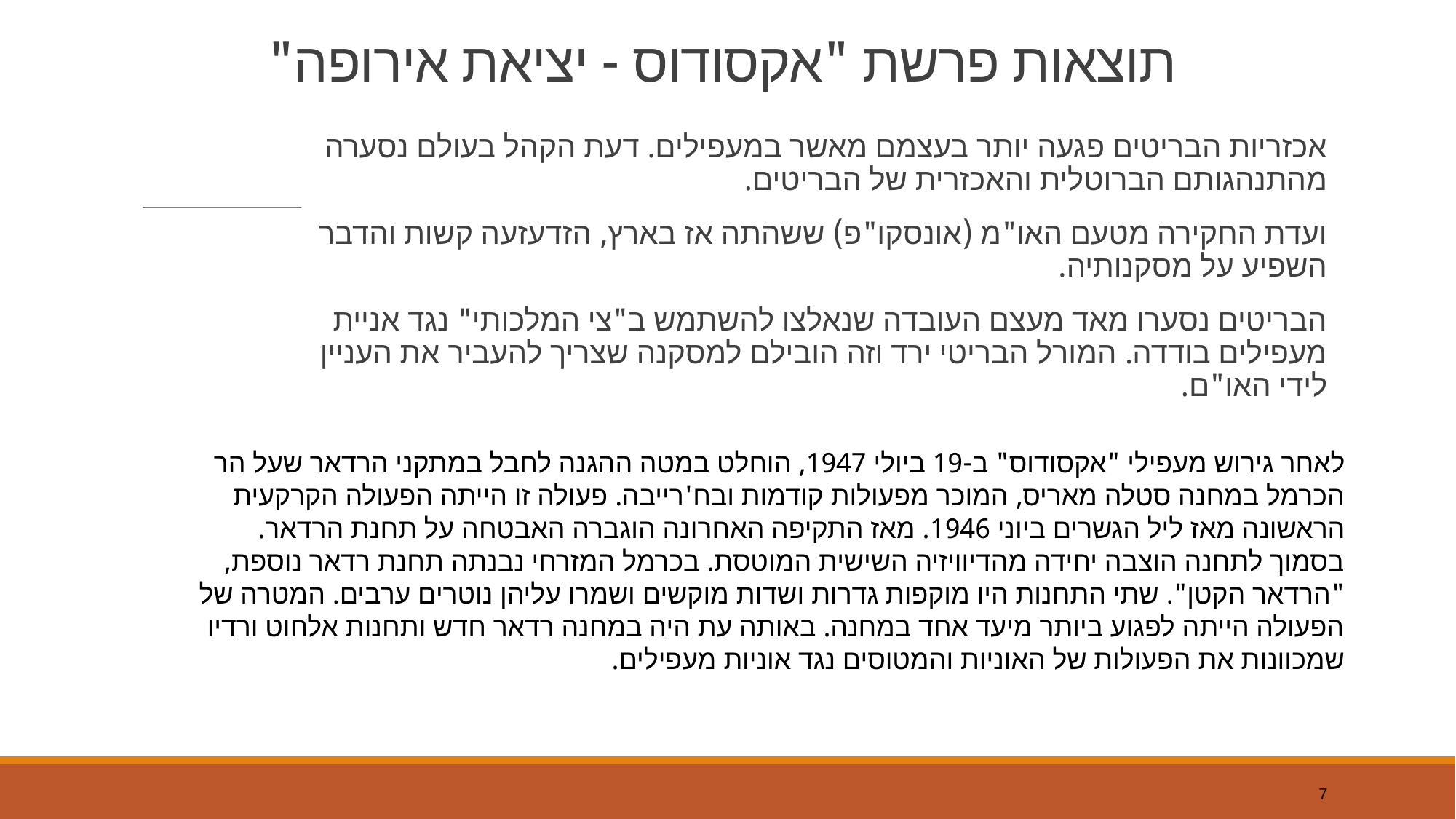

# תוצאות פרשת "אקסודוס - יציאת אירופה"
אכזריות הבריטים פגעה יותר בעצמם מאשר במעפילים. דעת הקהל בעולם נסערה מהתנהגותם הברוטלית והאכזרית של הבריטים.
ועדת החקירה מטעם האו"מ (אונסקו"פ) ששהתה אז בארץ, הזדעזעה קשות והדבר השפיע על מסקנותיה.
הבריטים נסערו מאד מעצם העובדה שנאלצו להשתמש ב"צי המלכותי" נגד אניית מעפילים בודדה. המורל הבריטי ירד וזה הובילם למסקנה שצריך להעביר את העניין לידי האו"ם.
לאחר גירוש מעפילי "אקסודוס" ב-19 ביולי 1947, הוחלט במטה ההגנה לחבל במתקני הרדאר שעל הר הכרמל במחנה סטלה מאריס, המוכר מפעולות קודמות ובח'רייבה. פעולה זו הייתה הפעולה הקרקעית הראשונה מאז ליל הגשרים ביוני 1946. מאז התקיפה האחרונה הוגברה האבטחה על תחנת הרדאר. בסמוך לתחנה הוצבה יחידה מהדיוויזיה השישית המוטסת. בכרמל המזרחי נבנתה תחנת רדאר נוספת, "הרדאר הקטן". שתי התחנות היו מוקפות גדרות ושדות מוקשים ושמרו עליהן נוטרים ערבים. המטרה של הפעולה הייתה לפגוע ביותר מיעד אחד במחנה. באותה עת היה במחנה רדאר חדש ותחנות אלחוט ורדיו שמכוונות את הפעולות של האוניות והמטוסים נגד אוניות מעפילים.
7